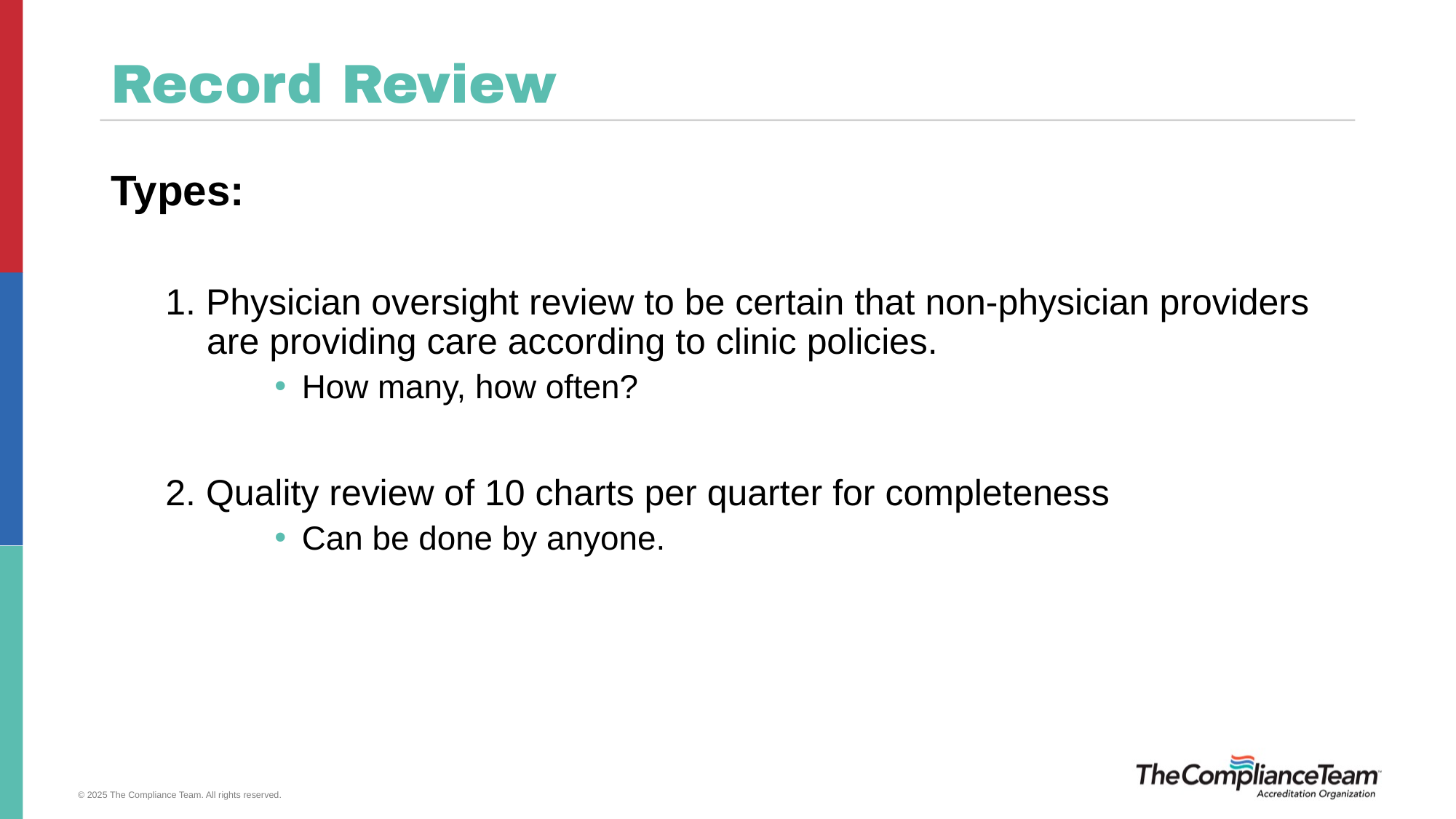

# Record Review
Types:

1. Physician oversight review to be certain that non-physician providers    are providing care according to clinic policies.
How many, how often?

2. Quality review of 10 charts per quarter for completeness
Can be done by anyone.